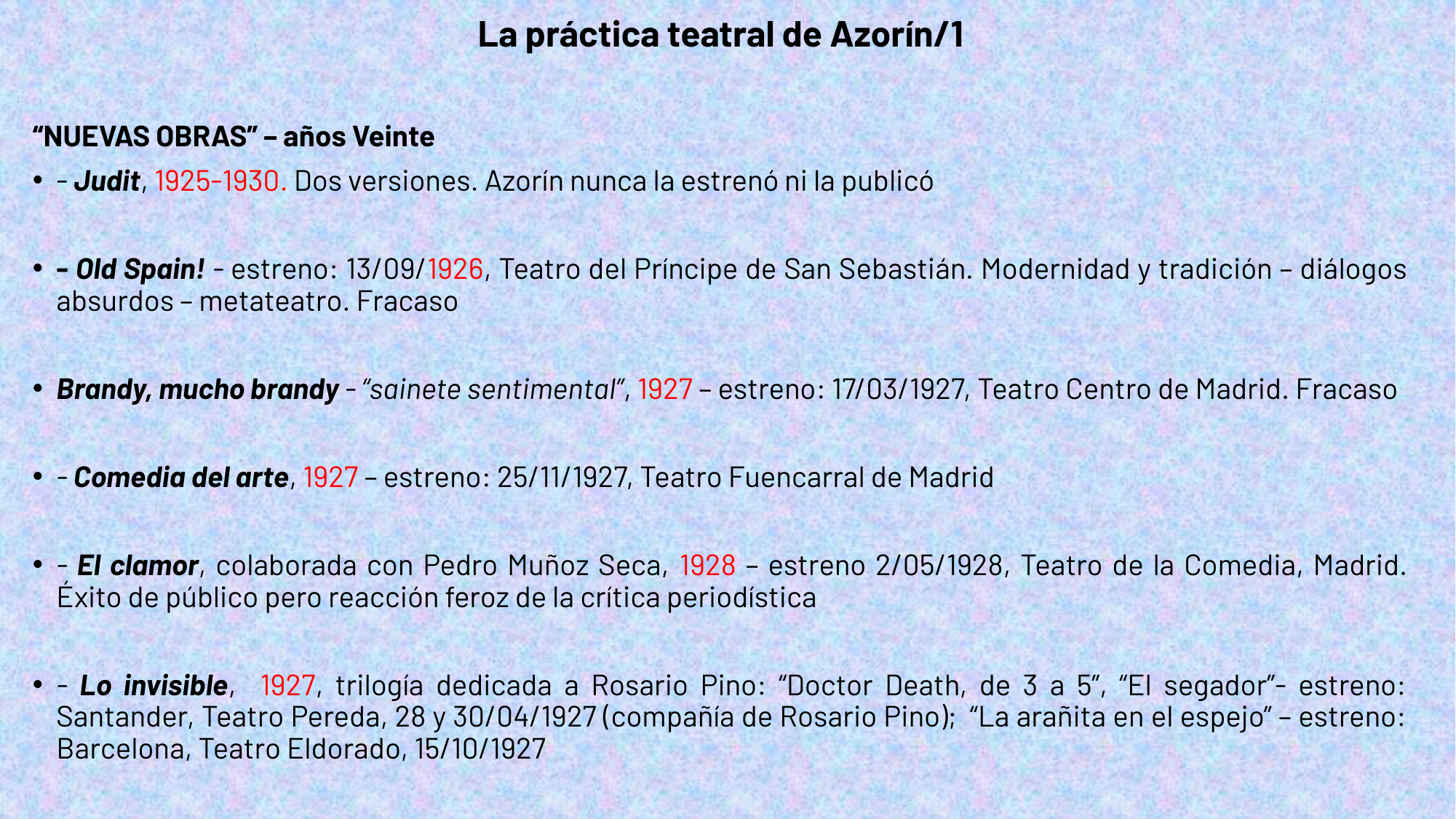

# La práctica teatral de Azorín/1

“NUEVAS OBRAS” – años Veinte
- Judit, 1925-1930. Dos versiones. Azorín nunca la estrenó ni la publicó

- Old Spain! - estreno: 13/09/1926, Teatro del Príncipe de San Sebastián. Modernidad y tradición – diálogos absurdos – metateatro. Fracaso

Brandy, mucho brandy - “sainete sentimental”, 1927 – estreno: 17/03/1927, Teatro Centro de Madrid. Fracaso

- Comedia del arte, 1927 – estreno: 25/11/1927, Teatro Fuencarral de Madrid

- El clamor, colaborada con Pedro Muñoz Seca, 1928 – estreno 2/05/1928, Teatro de la Comedia, Madrid. Éxito de público pero reacción feroz de la crítica periodística

- Lo invisible,  1927, trilogía dedicada a Rosario Pino: “Doctor Death, de 3 a 5”, “El segador”- estreno: Santander, Teatro Pereda, 28 y 30/04/1927 (compañía de Rosario Pino);  “La arañita en el espejo” – estreno: Barcelona, Teatro Eldorado, 15/10/1927